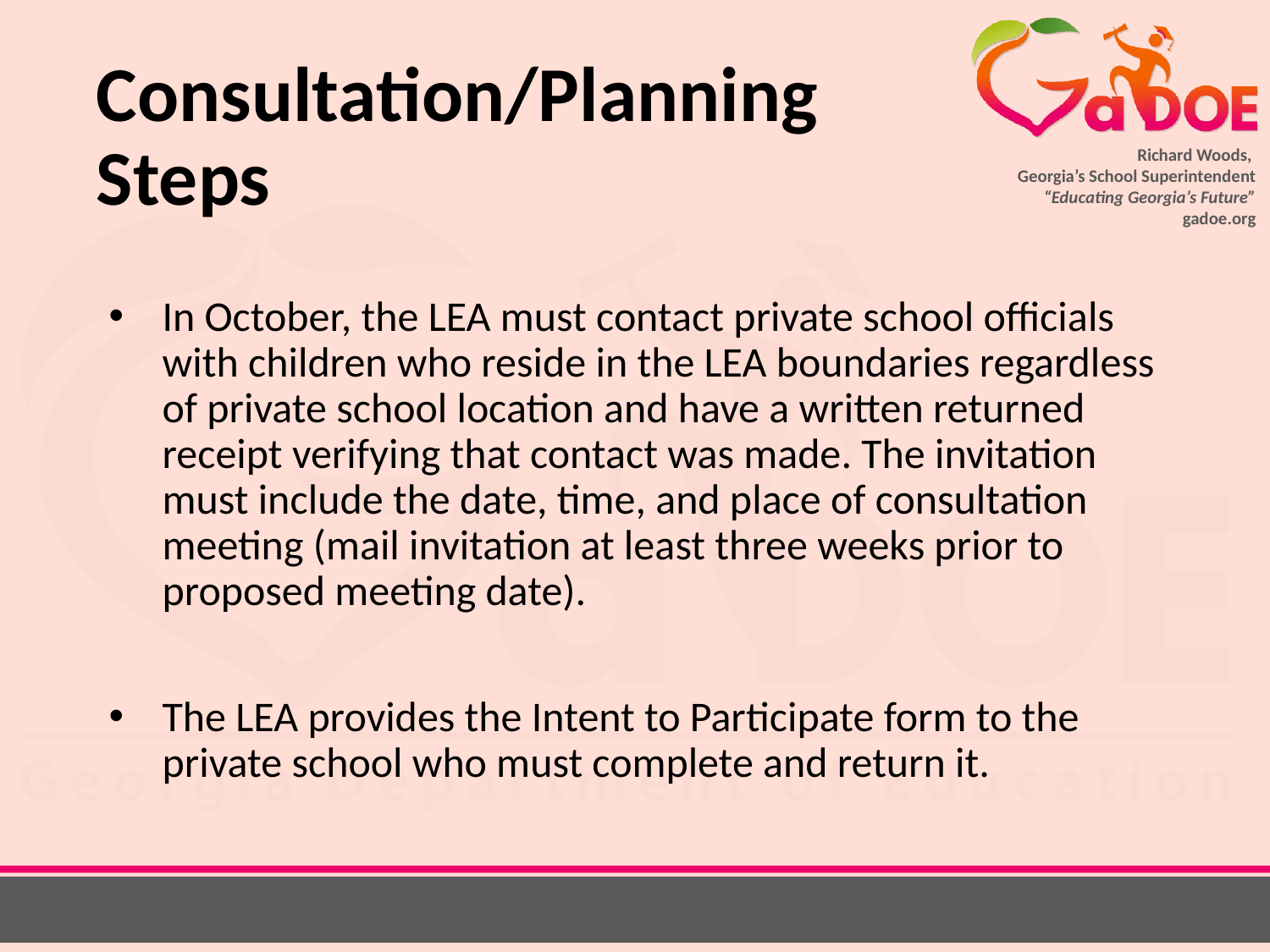

# Consultation/Planning Steps

In October, the LEA must contact private school officials with children who reside in the LEA boundaries regardless of private school location and have a written returned receipt verifying that contact was made. The invitation must include the date, time, and place of consultation meeting (mail invitation at least three weeks prior to proposed meeting date).

The LEA provides the Intent to Participate form to the private school who must complete and return it.